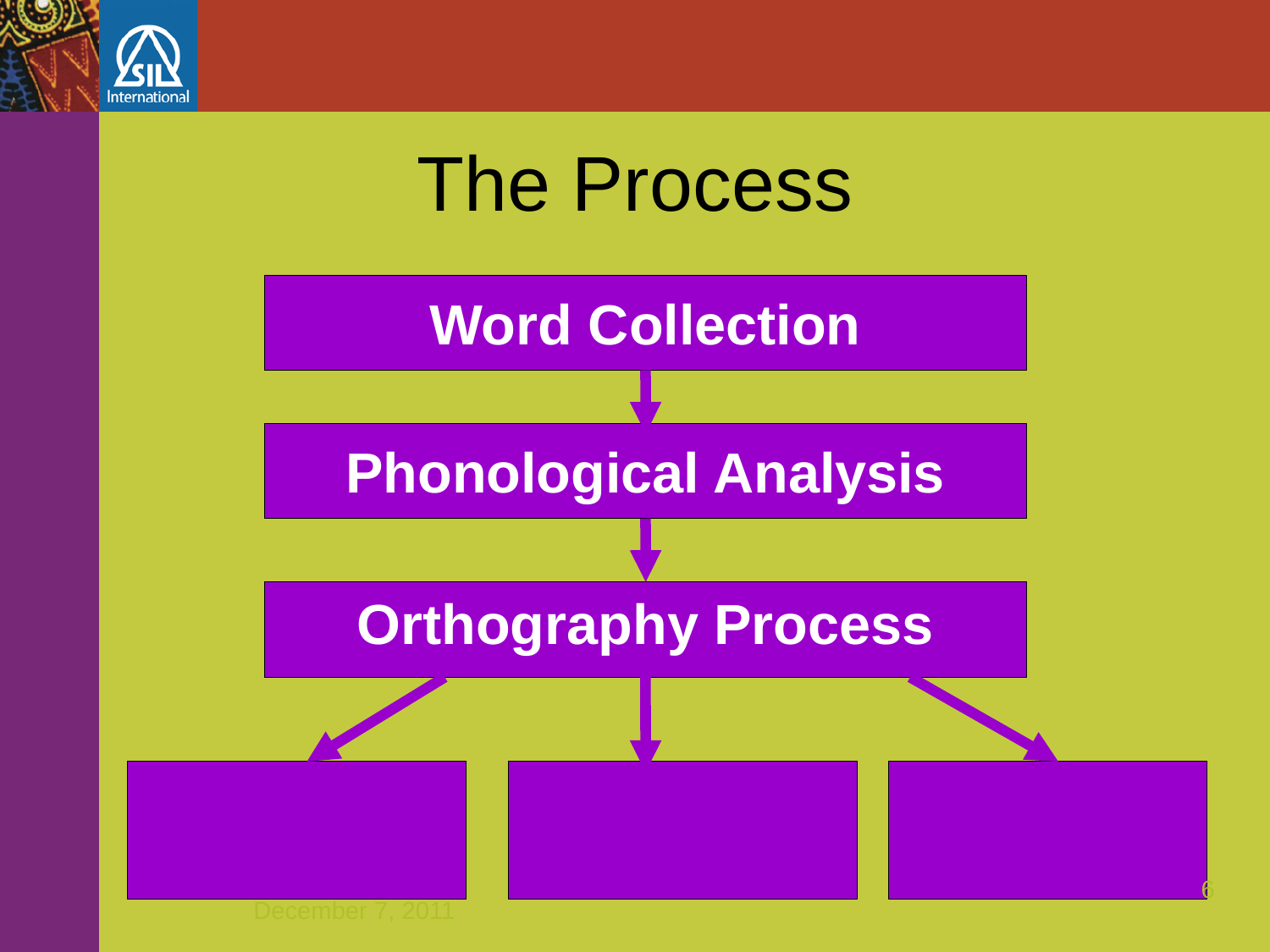

The Process
Word Collection

Phonological Analysis

Orthography Process

6
December 7, 2011